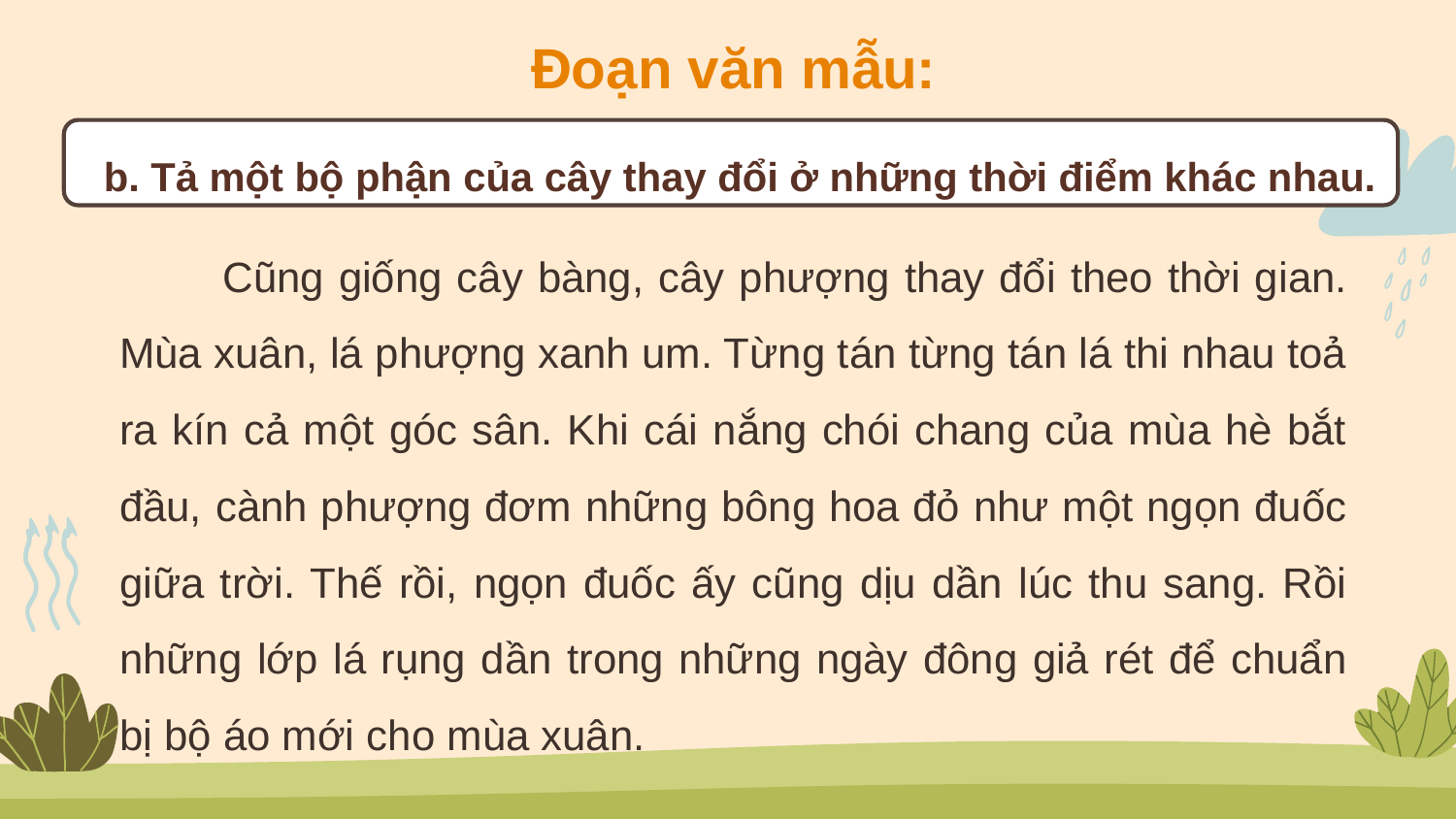

Đoạn văn mẫu:

b. Tả một bộ phận của cây thay đổi ở những thời điểm khác nhau.
       Cũng giống cây bàng, cây phượng thay đổi theo thời gian. Mùa xuân, lá phượng xanh um. Từng tán từng tán lá thi nhau toả ra kín cả một góc sân. Khi cái nắng chói chang của mùa hè bắt đầu, cành phượng đơm những bông hoa đỏ như một ngọn đuốc giữa trời. Thế rồi, ngọn đuốc ấy cũng dịu dần lúc thu sang. Rồi những lớp lá rụng dần trong những ngày đông giả rét để chuẩn bị bộ áo mới cho mùa xuân.